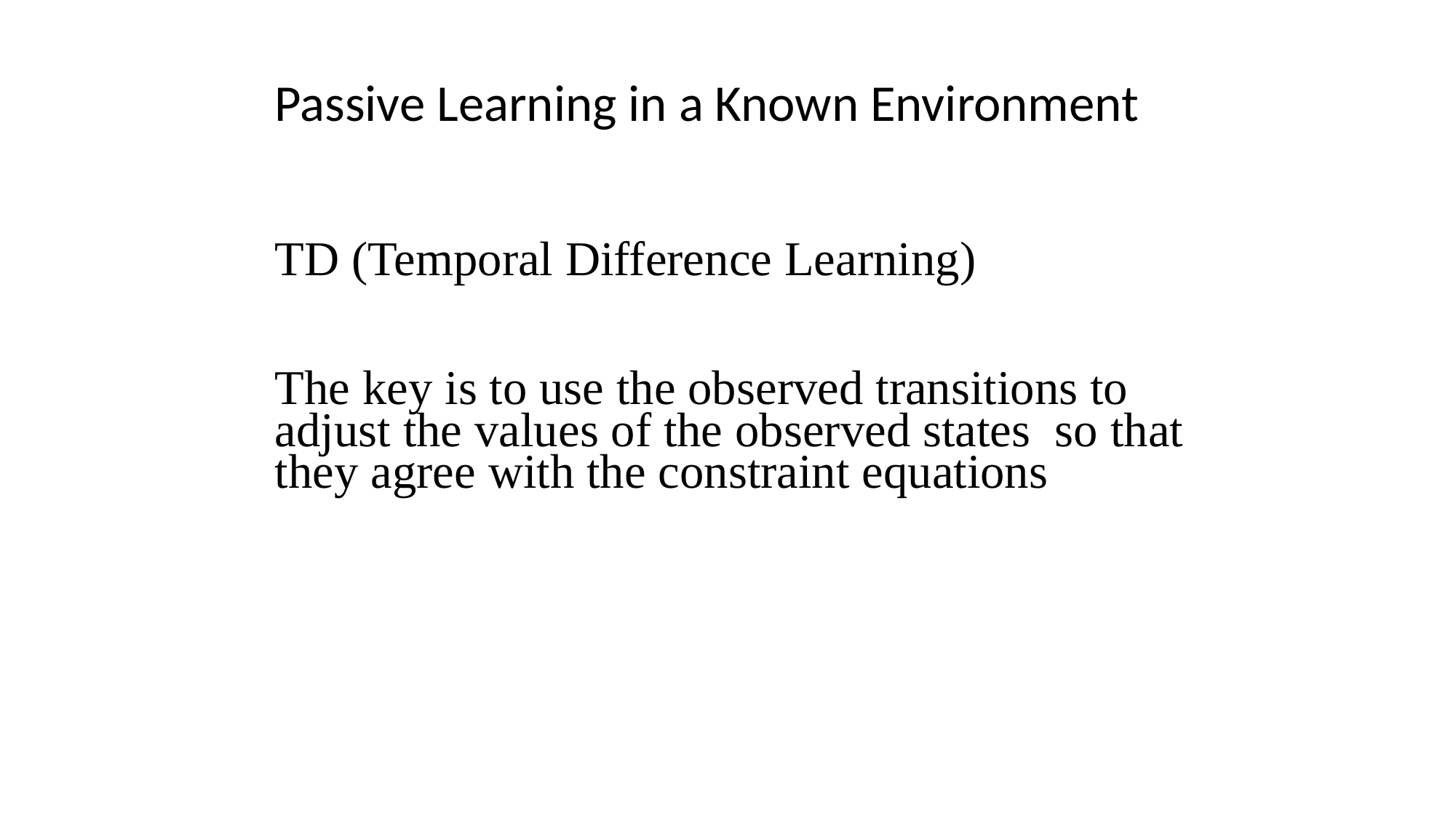

# Passive Learning in a Known Environment
TD (Temporal Difference Learning)

The key is to use the observed transitions to adjust the values of the observed states  so that they agree with the constraint equations